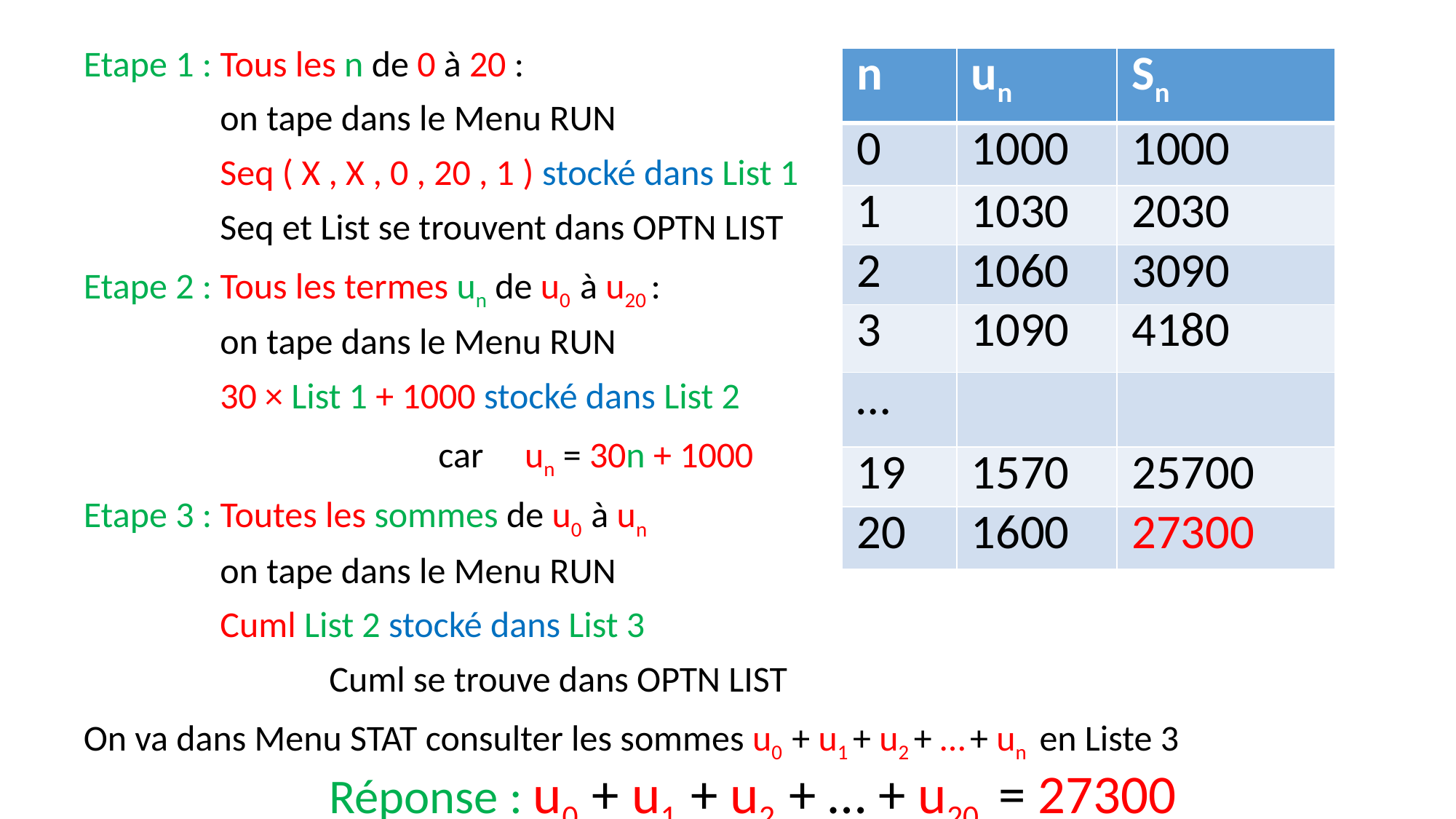

Etape 1 : Tous les n de 0 à 20 :
		on tape dans le Menu RUN
		Seq ( X , X , 0 , 20 , 1 ) stocké dans List 1
		Seq et List se trouvent dans OPTN LIST
Etape 2 : Tous les termes un de u0  à u20 :
		on tape dans le Menu RUN
		30 × List 1 + 1000 stocké dans List 2
				car     un = 30n + 1000
Etape 3 : Toutes les sommes de u0  à un
		on tape dans le Menu RUN
		Cuml List 2 stocké dans List 3
			Cuml se trouve dans OPTN LIST
On va dans Menu STAT consulter les sommes u0  + u1 + u2 + … + un  en Liste 3 				Réponse : u0  + u1  + u2  + … + u20  = 27300

#
| n | un | Sn |
| --- | --- | --- |
| 0 | 1000 | 1000 |
| 1 | 1030 | 2030 |
| 2 | 1060 | 3090 |
| 3 | 1090 | 4180 |
| … |  |  |
| 19 | 1570 | 25700 |
| 20 | 1600 | 27300 |